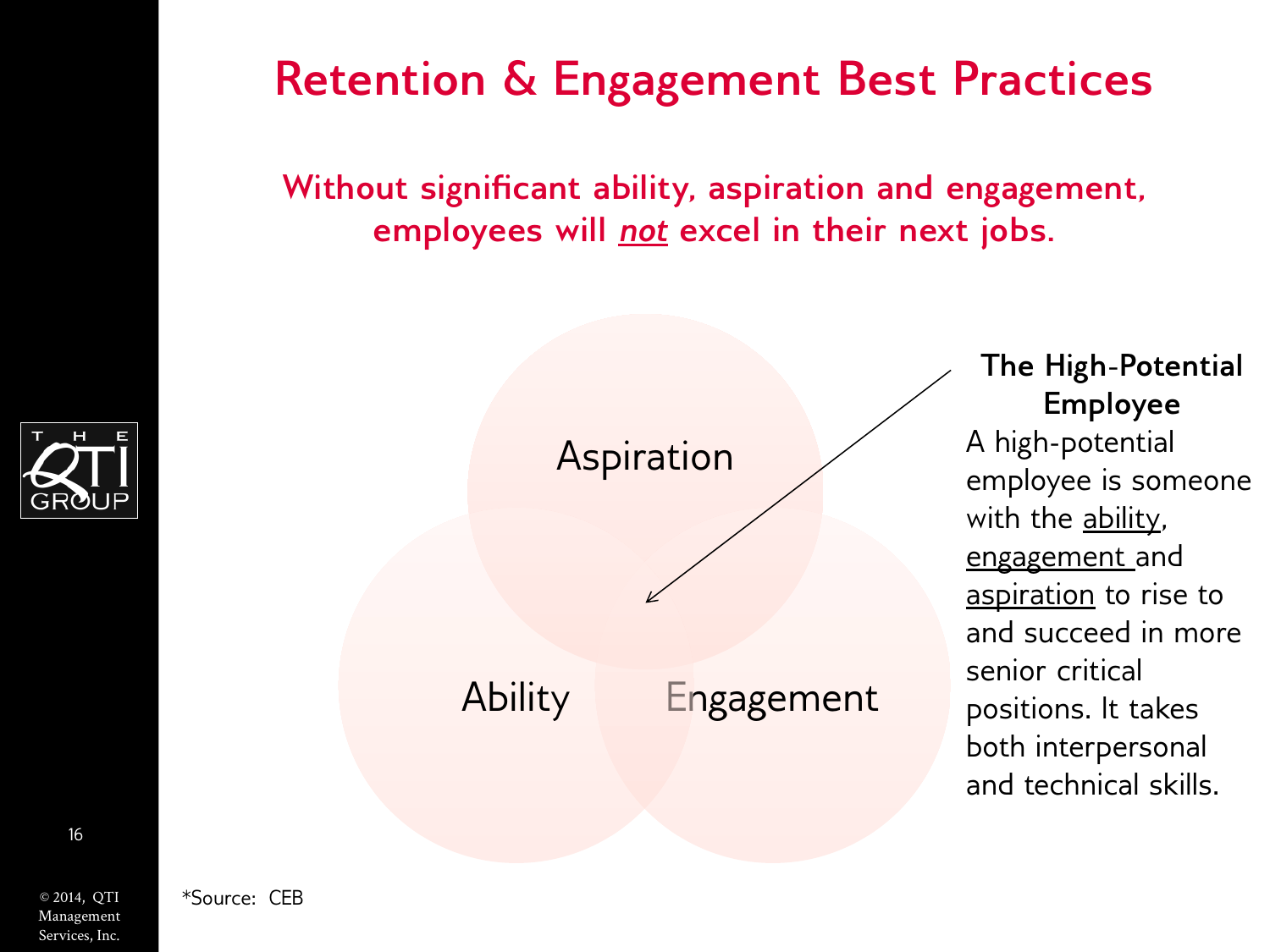

# Retention & Engagement Best Practices Without significant ability, aspiration and engagement, employees will not excel in their next jobs.
Aspiration
Engagement
Ability
The High-Potential Employee
A high-potential employee is someone with the ability, engagement and aspiration to rise to and succeed in more senior critical positions. It takes both interpersonal and technical skills.
*Source:  CEB